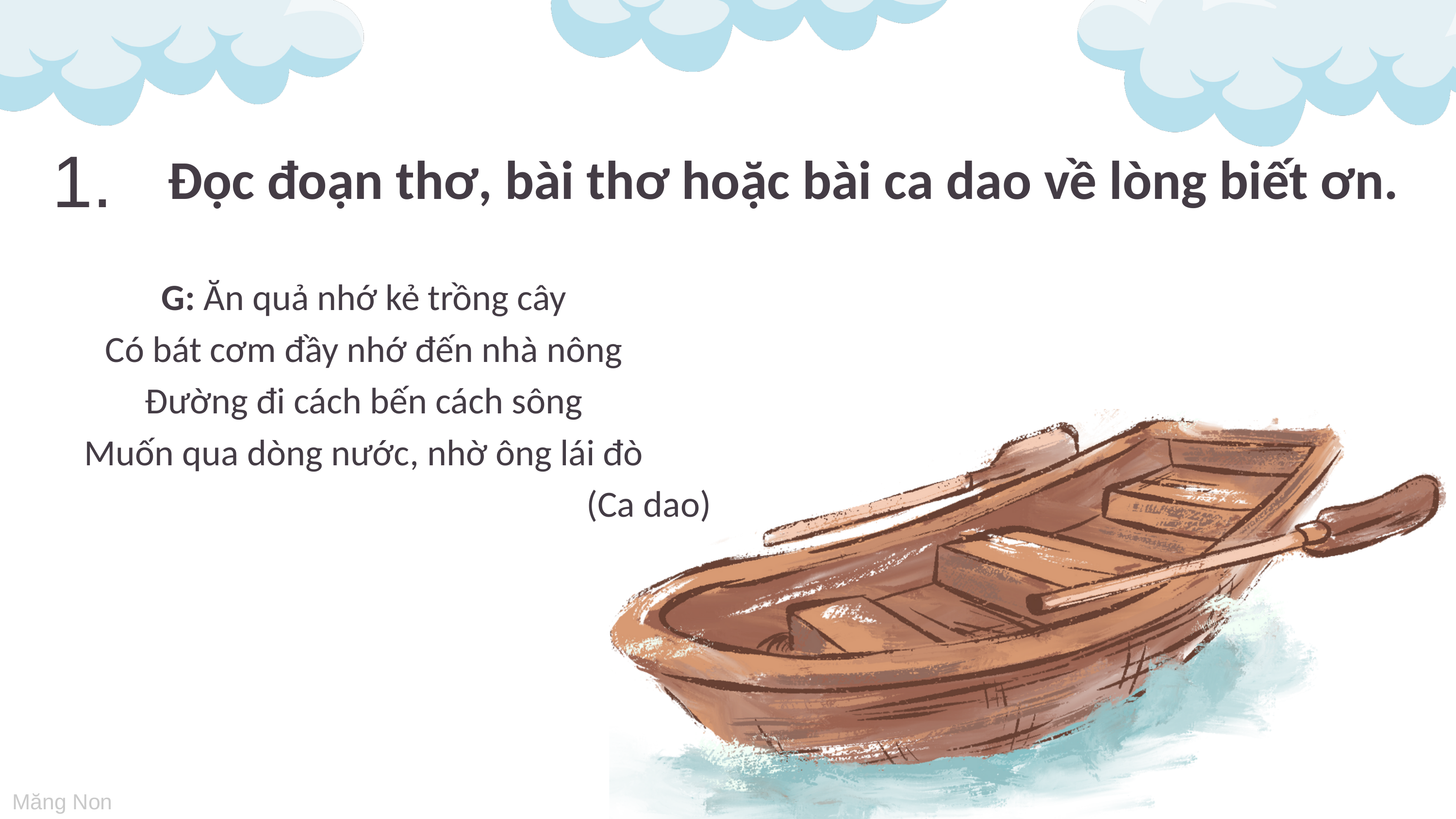

1.
Đọc đoạn thơ, bài thơ hoặc bài ca dao về lòng biết ơn.
G: Ăn quả nhớ kẻ trồng cây
Có bát cơm đầy nhớ đến nhà nông
Đường đi cách bến cách sông
Muốn qua dòng nước, nhờ ông lái đò
(Ca dao)